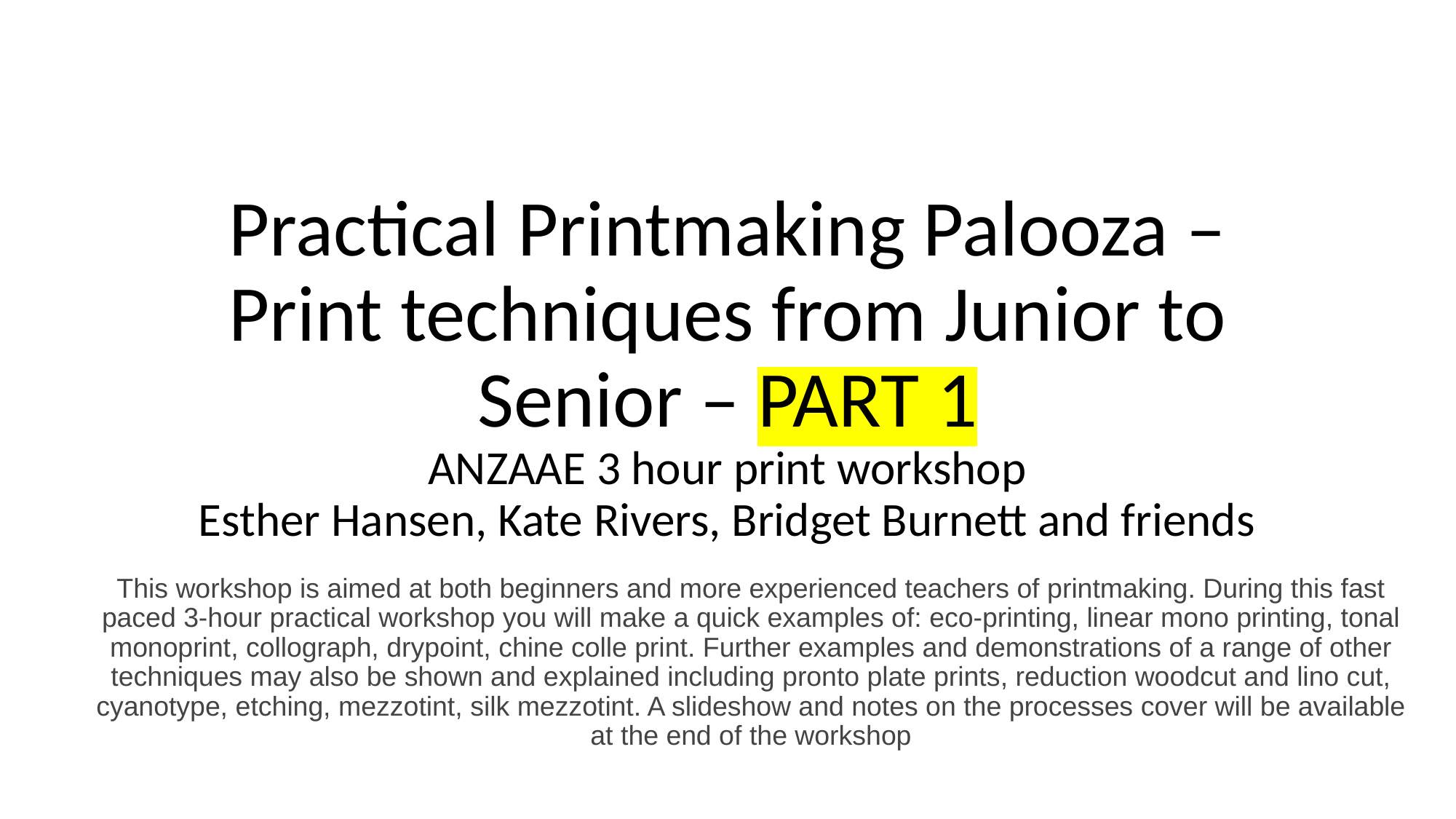

# Practical Printmaking Palooza – Print techniques from Junior to Senior – PART 1 ANZAAE 3 hour print workshop Esther Hansen, Kate Rivers, Bridget Burnett and friends
This workshop is aimed at both beginners and more experienced teachers of printmaking. During this fast paced 3-hour practical workshop you will make a quick examples of: eco-printing, linear mono printing, tonal monoprint, collograph, drypoint, chine colle print. Further examples and demonstrations of a range of other techniques may also be shown and explained including pronto plate prints, reduction woodcut and lino cut, cyanotype, etching, mezzotint, silk mezzotint. A slideshow and notes on the processes cover will be available at the end of the workshop